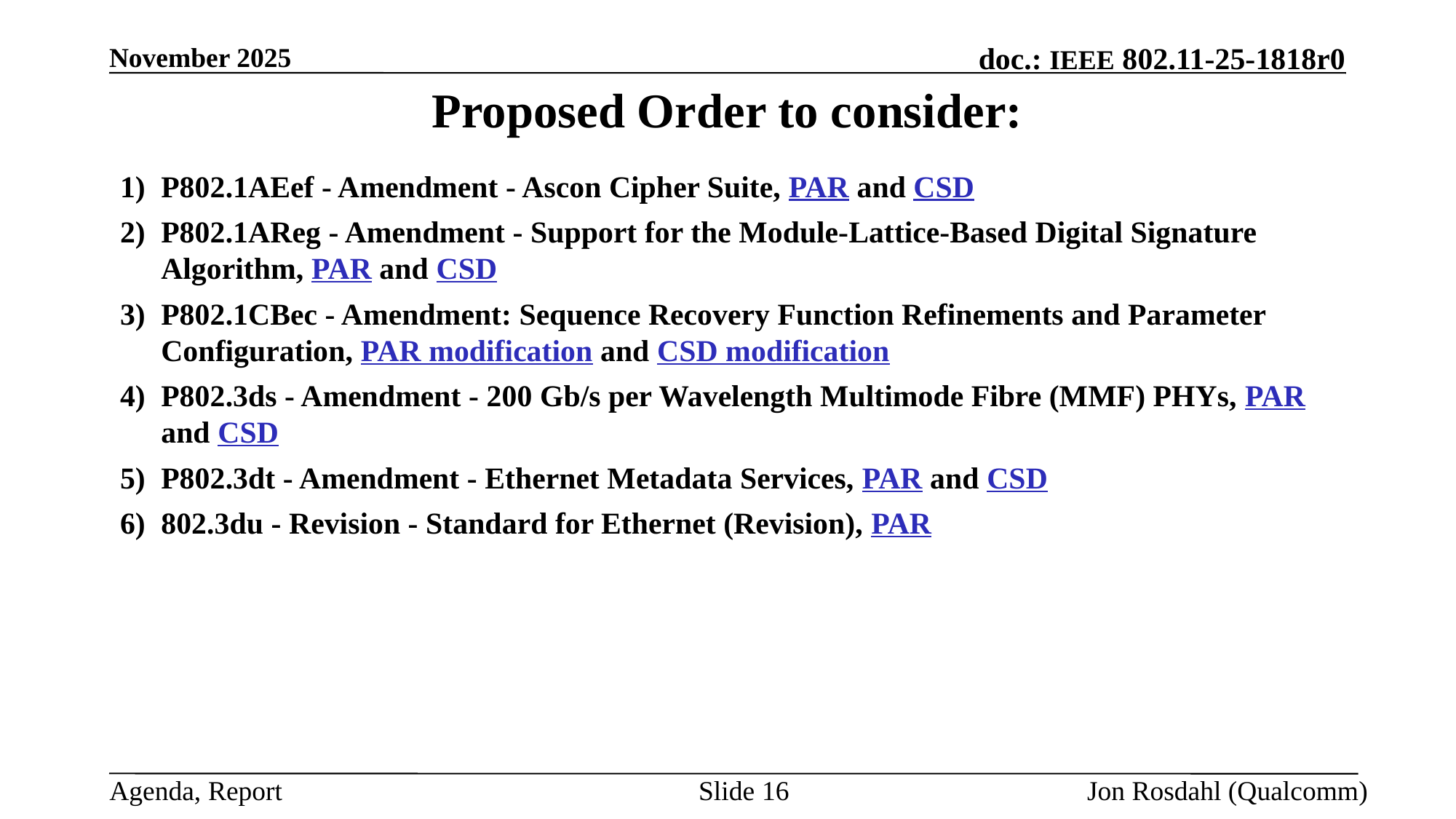

November 2025
# Proposed Order to consider:
P802.1AEef - Amendment - Ascon Cipher Suite, PAR and CSD
P802.1AReg - Amendment - Support for the Module-Lattice-Based Digital Signature Algorithm, PAR and CSD
P802.1CBec - Amendment: Sequence Recovery Function Refinements and Parameter Configuration, PAR modification and CSD modification
P802.3ds - Amendment - 200 Gb/s per Wavelength Multimode Fibre (MMF) PHYs, PAR and CSD
P802.3dt - Amendment - Ethernet Metadata Services, PAR and CSD
802.3du - Revision - Standard for Ethernet (Revision), PAR

Slide 16
Jon Rosdahl (Qualcomm)